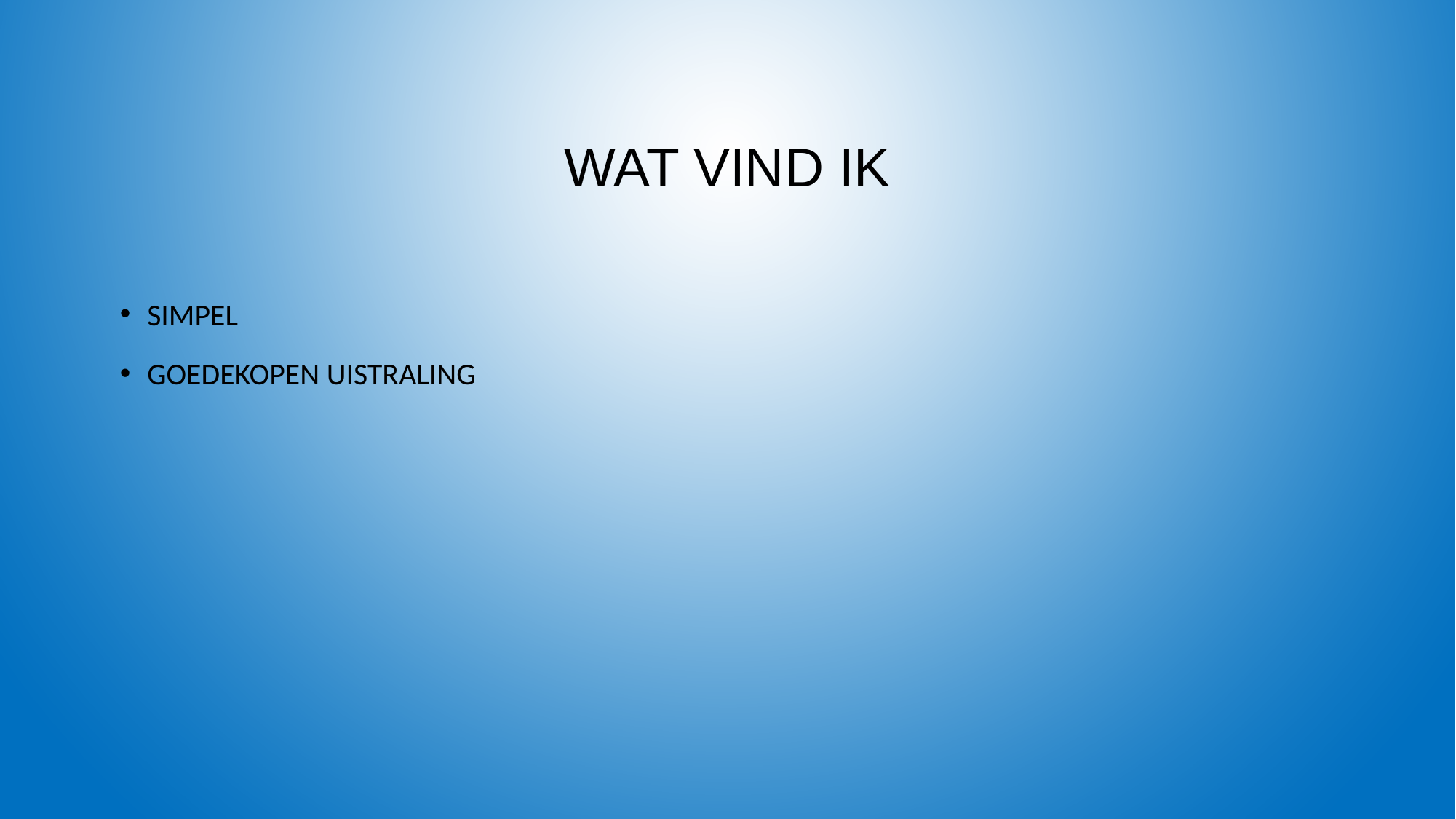

# Wat vind ik
Simpel
Goedekopen uistraling